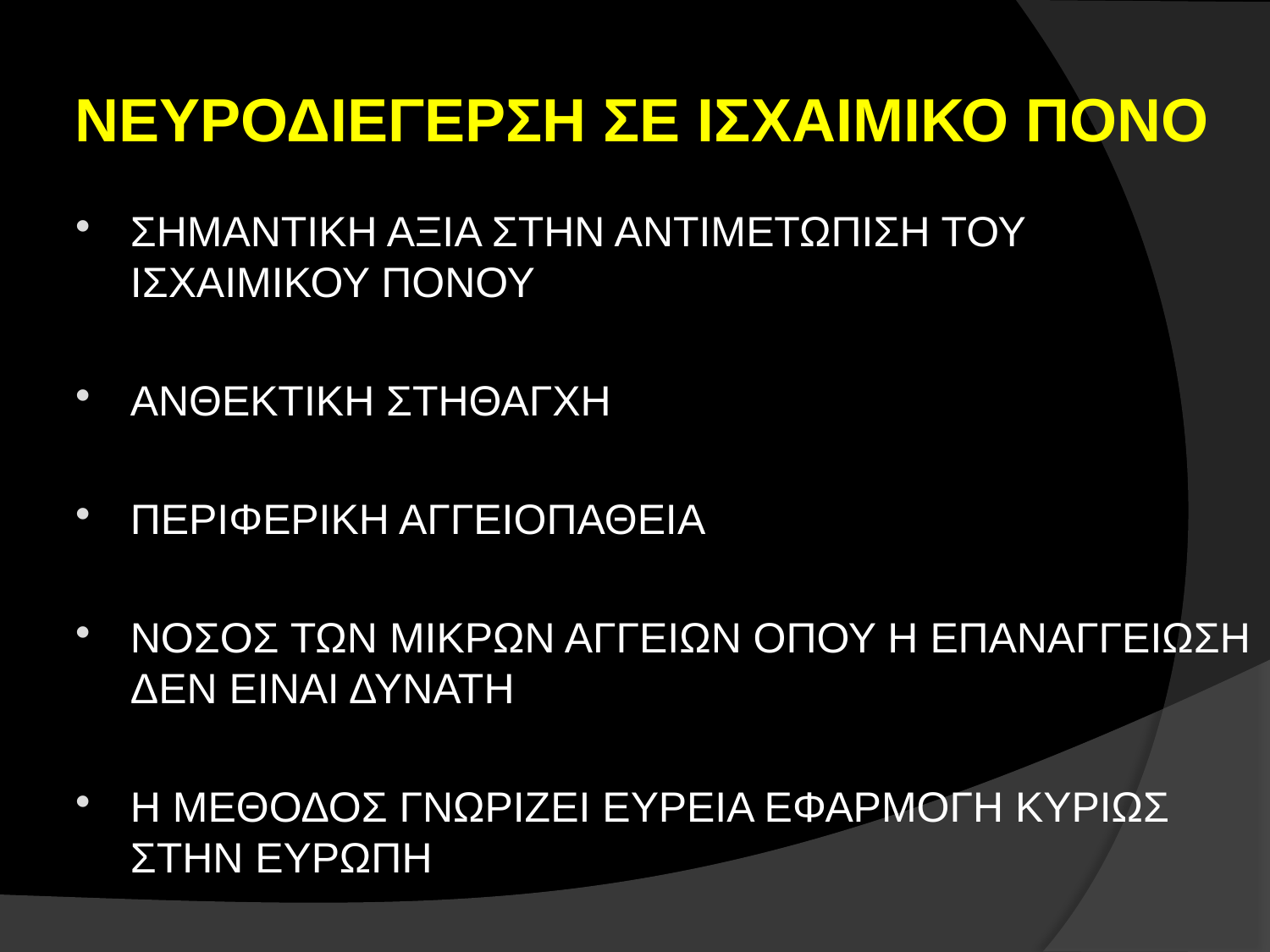

# ΝΕΥΡΟΔΙΕΓΕΡΣΗ ΣΕ ΙΣΧΑΙΜΙΚΟ ΠΟΝΟ
ΣΗΜΑΝΤΙΚΗ ΑΞΙΑ ΣΤΗΝ ΑΝΤΙΜΕΤΩΠΙΣΗ ΤΟΥ ΙΣΧΑΙΜΙΚΟΥ ΠΟΝΟΥ

ΑΝΘΕΚΤΙΚΗ ΣΤΗΘΑΓΧΗ

ΠΕΡΙΦΕΡΙΚΗ ΑΓΓΕΙΟΠΑΘΕΙΑ

ΝΟΣΟΣ ΤΩΝ ΜΙΚΡΩΝ ΑΓΓΕΙΩΝ ΟΠΟΥ Η ΕΠΑΝΑΓΓΕΙΩΣΗ ΔΕΝ ΕΙΝΑΙ ΔΥΝΑΤΗ

Η ΜΕΘΟΔΟΣ ΓΝΩΡΙΖΕΙ ΕΥΡΕΙΑ ΕΦΑΡΜΟΓΗ ΚΥΡΙΩΣ ΣΤΗΝ ΕΥΡΩΠΗ